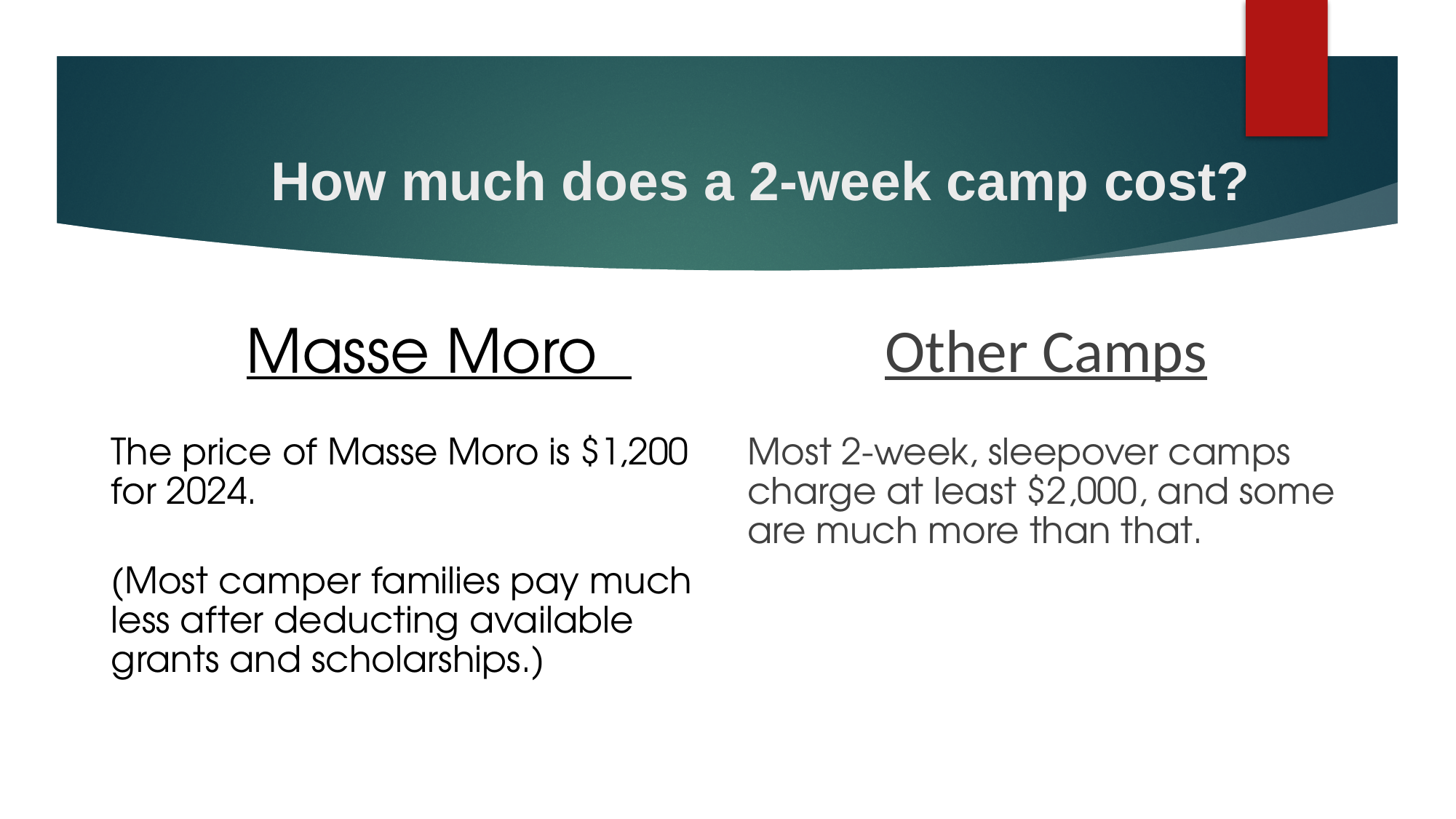

# How much does a 2-week camp cost?
Other Camps
        Masse Moro
The price of Masse Moro is $1,200 for 2024.

(Most camper families pay much less after deducting available grants and scholarships.)
Most 2-week, sleepover camps    charge at least $2,000, and some are much more than that.